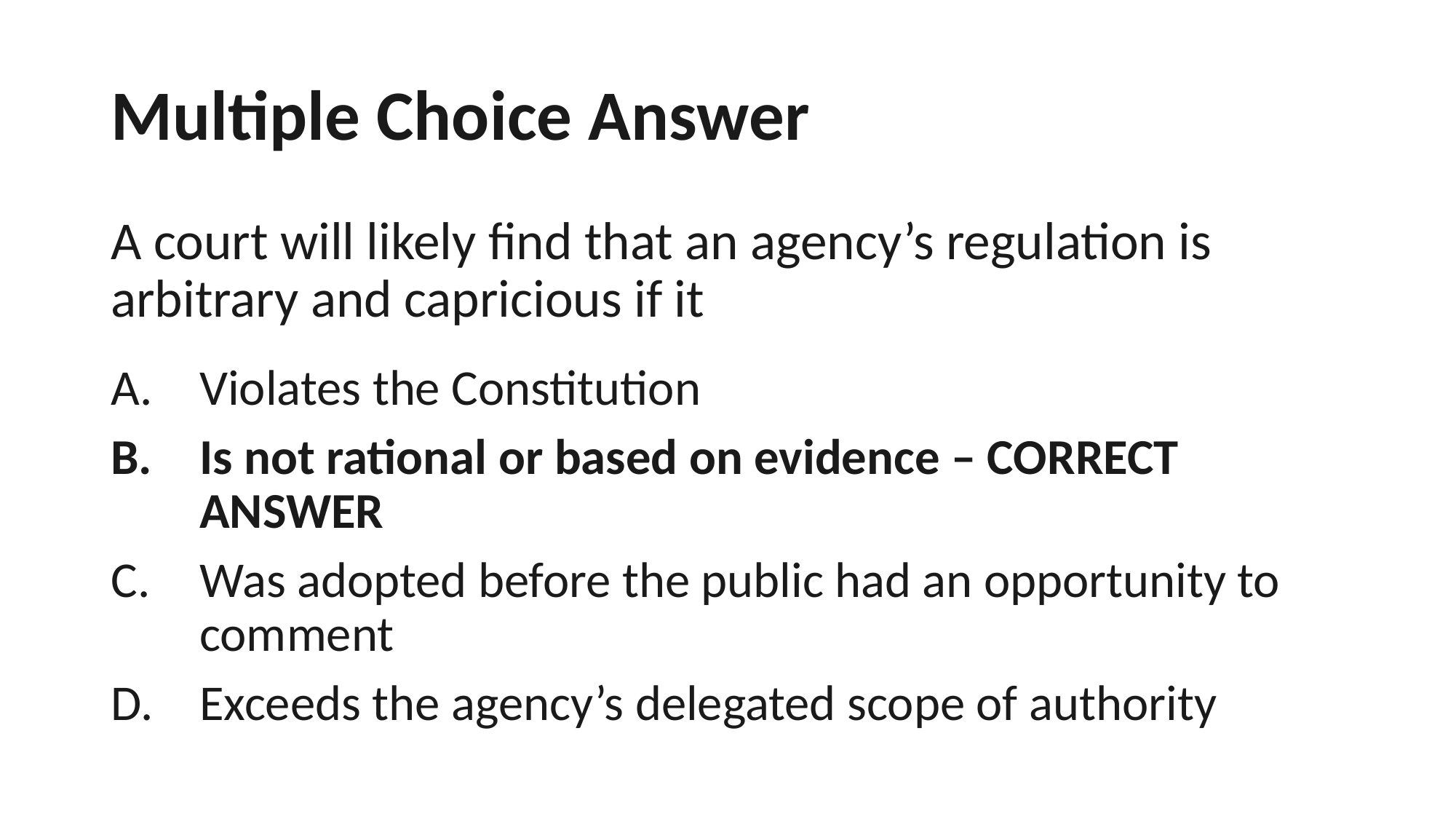

# Multiple Choice Answer A court will likely find that an agency’s regulation is arbitrary and capricious if it

Violates the Constitution
Is not rational or based on evidence – CORRECT ANSWER
Was adopted before the public had an opportunity to comment
Exceeds the agency’s delegated scope of authority